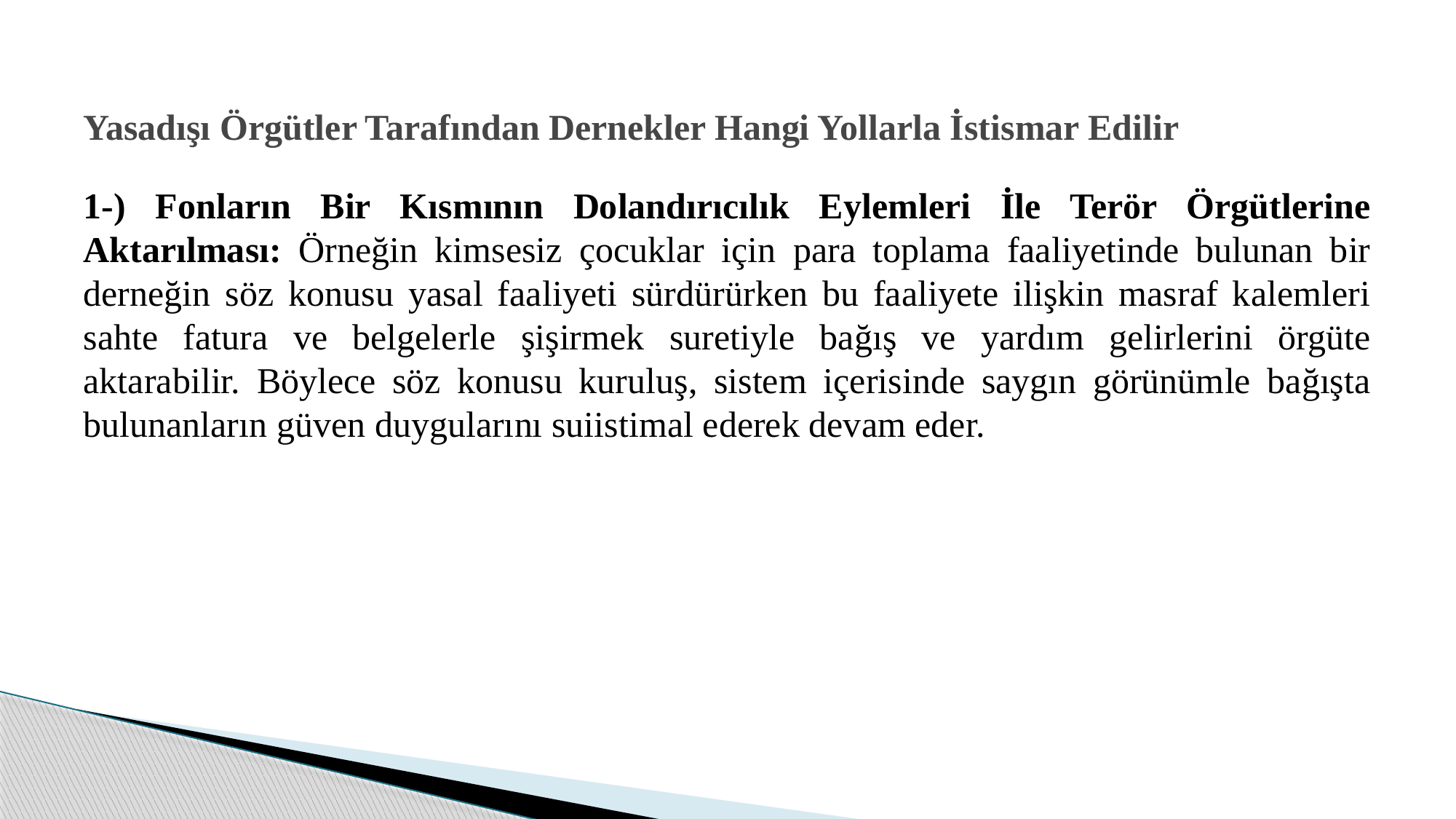

# Yasadışı Örgütler Tarafından Dernekler Hangi Yollarla İstismar Edilir
1-) Fonların Bir Kısmının Dolandırıcılık Eylemleri İle Terör Örgütlerine Aktarılması: Örneğin kimsesiz çocuklar için para toplama faaliyetinde bulunan bir derneğin söz konusu yasal faaliyeti sürdürürken bu faaliyete ilişkin masraf kalemleri sahte fatura ve belgelerle şişirmek suretiyle bağış ve yardım gelirlerini örgüte aktarabilir. Böylece söz konusu kuruluş, sistem içerisinde saygın görünümle bağışta bulunanların güven duygularını suiistimal ederek devam eder.